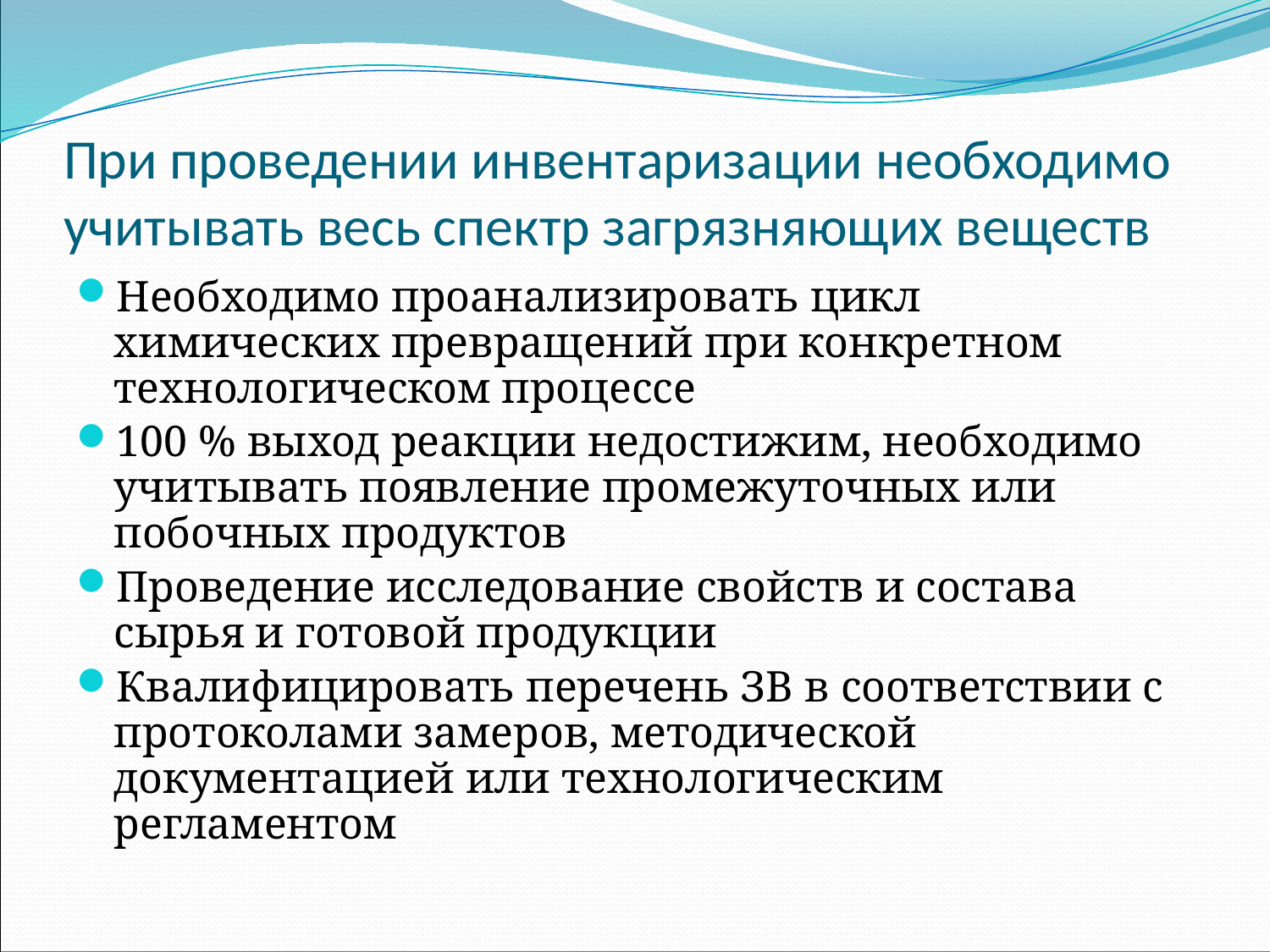

# При проведении инвентаризации необходимо  учитывать весь спектр загрязняющих веществ
Необходимо проанализировать цикл химических превращений при конкретном технологическом процессе
100 % выход реакции недостижим, необходимо учитывать появление промежуточных или побочных продуктов
Проведение исследование свойств и состава сырья и готовой продукции
Квалифицировать перечень ЗВ в соответствии с протоколами замеров, методической документацией или технологическим регламентом